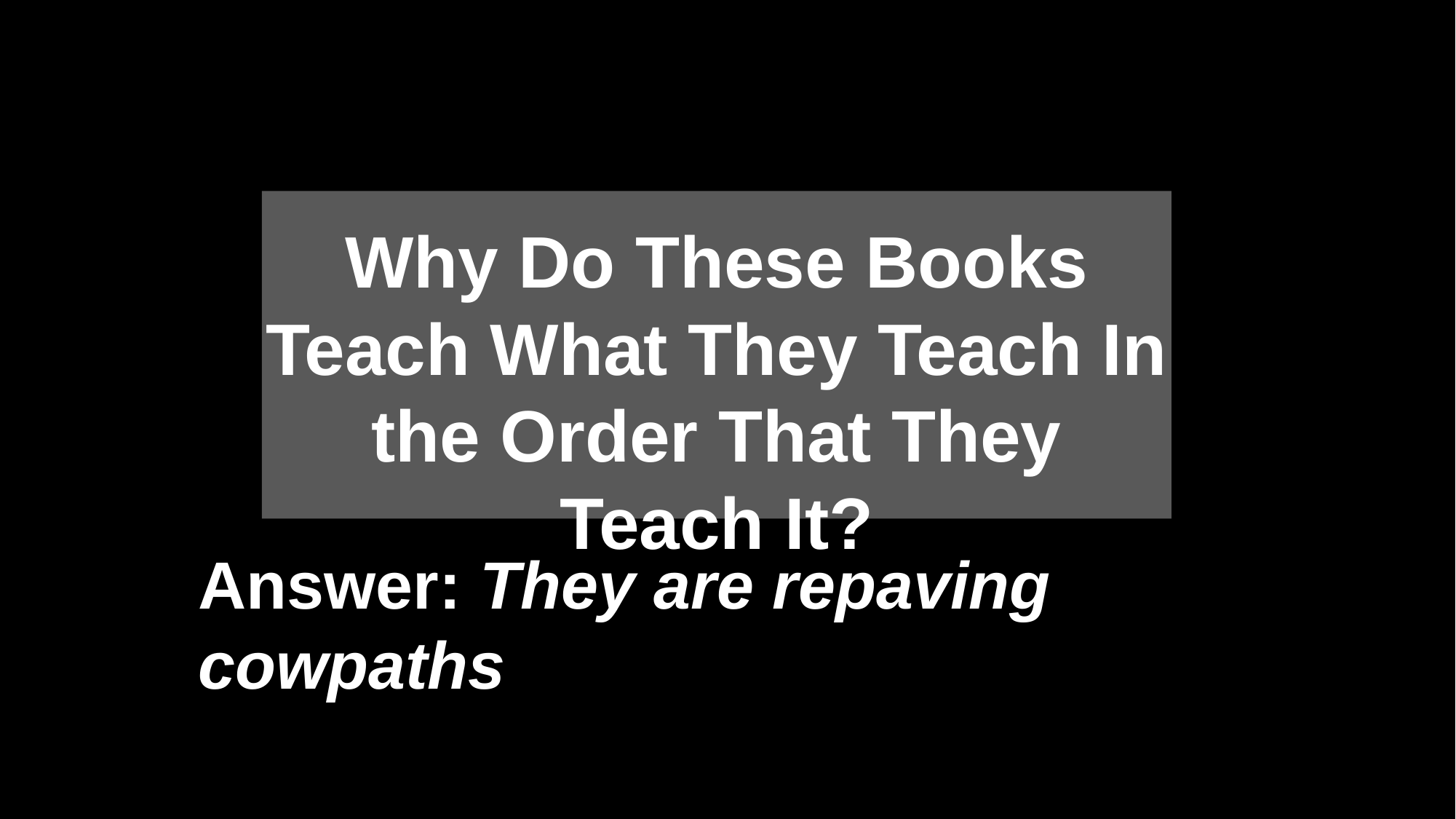

Why Do These Books Teach What They Teach In the Order That They Teach It?
Answer: They are repaving cowpaths